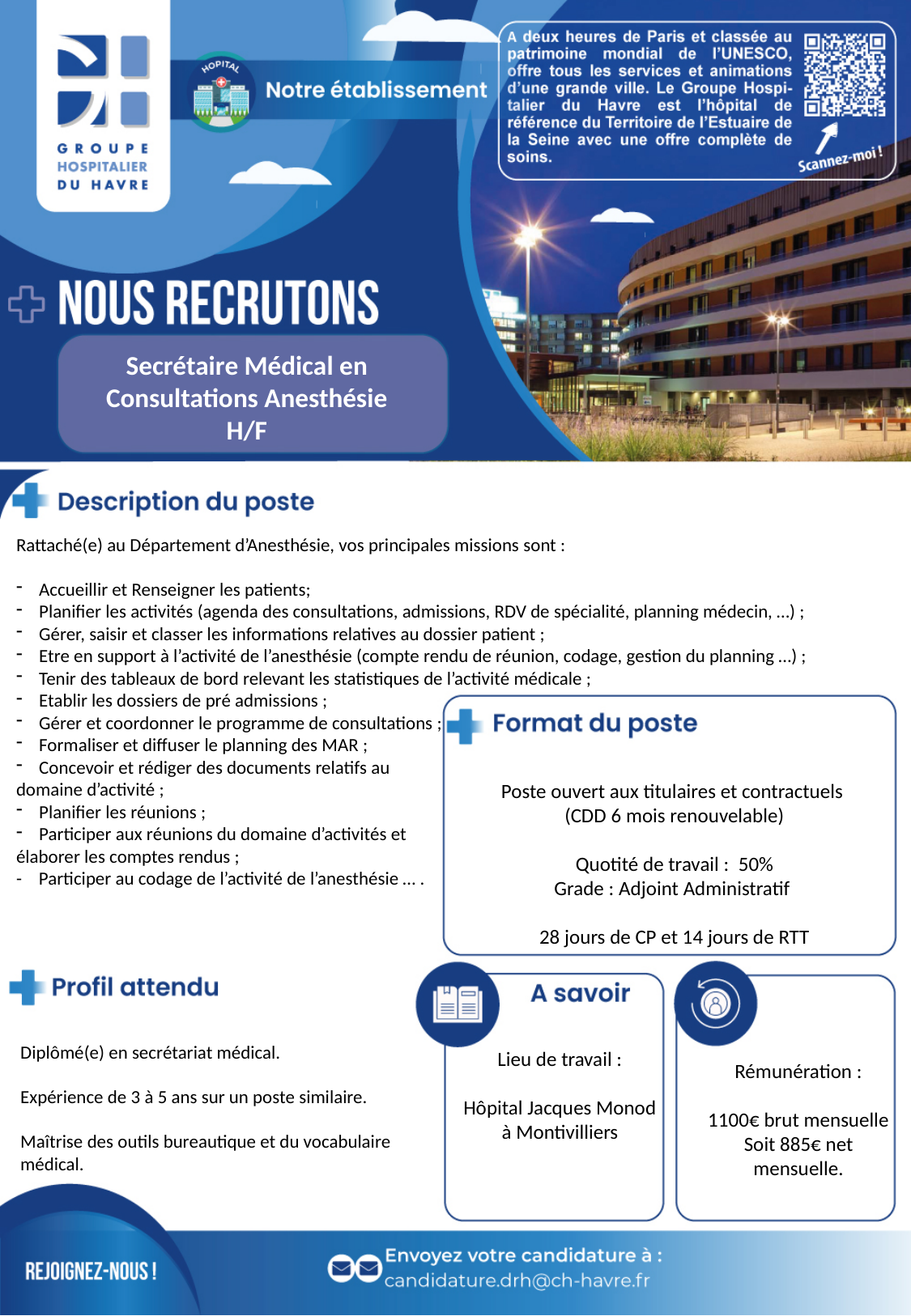

Secrétaire Médical en Consultations Anesthésie
H/F
Rattaché(e) au Département d’Anesthésie, vos principales missions sont :

Accueillir et Renseigner les patients;
Planifier les activités (agenda des consultations, admissions, RDV de spécialité, planning médecin, …) ;
Gérer, saisir et classer les informations relatives au dossier patient ;
Etre en support à l’activité de l’anesthésie (compte rendu de réunion, codage, gestion du planning …) ;
Tenir des tableaux de bord relevant les statistiques de l’activité médicale ;
Etablir les dossiers de pré admissions ;
Gérer et coordonner le programme de consultations ;
Formaliser et diffuser le planning des MAR ;
Concevoir et rédiger des documents relatifs au
domaine d’activité ;
Planifier les réunions ;
Participer aux réunions du domaine d’activités et
élaborer les comptes rendus ;
-    Participer au codage de l’activité de l’anesthésie … .
Poste ouvert aux titulaires et contractuels
(CDD 6 mois renouvelable)

Quotité de travail :  50%
Grade : Adjoint Administratif

28 jours de CP et 14 jours de RTT

Diplômé(e) en secrétariat médical.

Expérience de 3 à 5 ans sur un poste similaire.

Maîtrise des outils bureautique et du vocabulaire médical.

Lieu de travail :

Hôpital Jacques Monod à Montivilliers
Rémunération :

1100€ brut mensuelle
Soit 885€ net mensuelle.